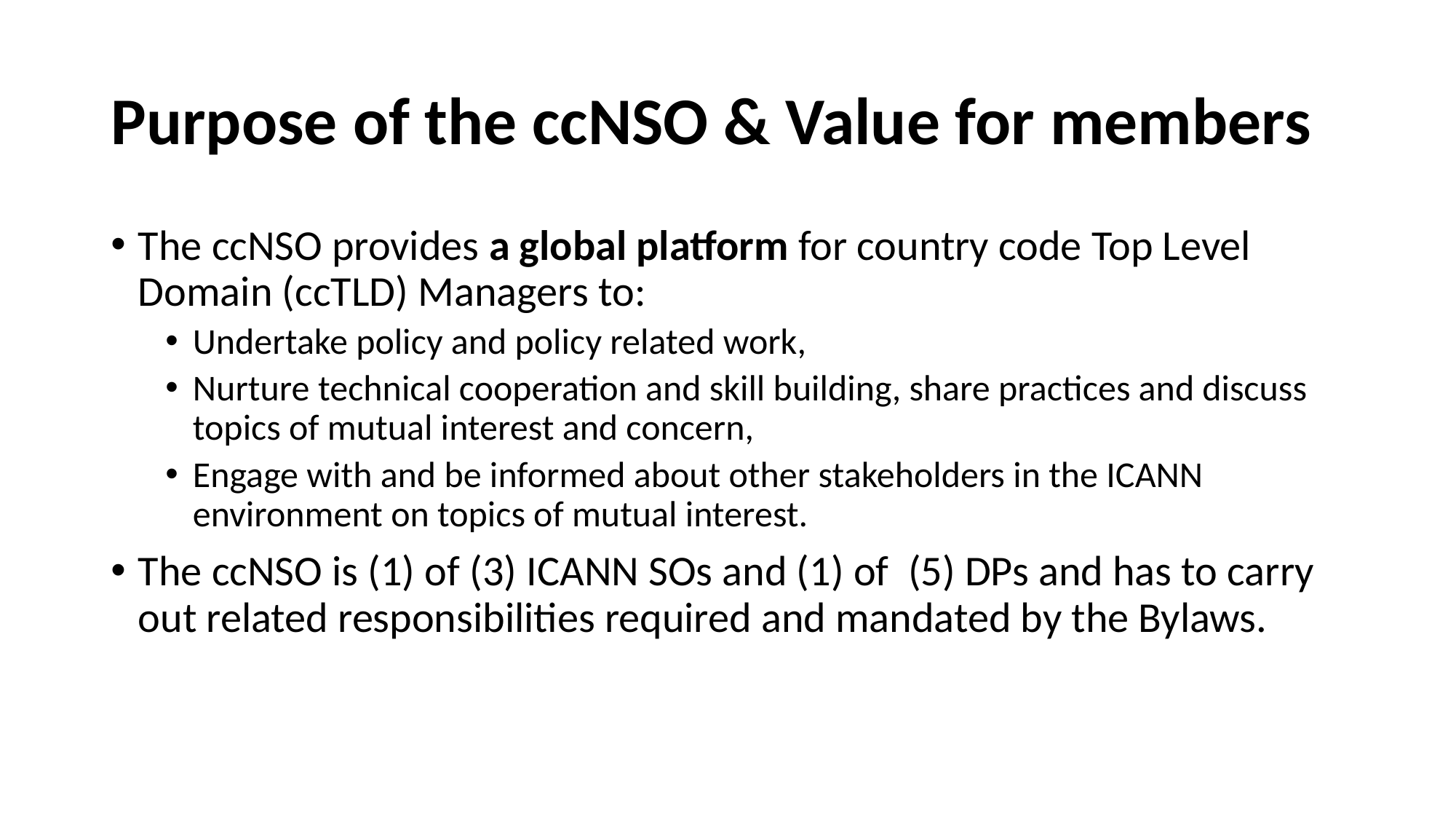

# Purpose of the ccNSO & Value for members
The ccNSO provides a global platform for country code Top Level Domain (ccTLD) Managers to:
Undertake policy and policy related work,
Nurture technical cooperation and skill building, share practices and discuss topics of mutual interest and concern,
Engage with and be informed about other stakeholders in the ICANN environment on topics of mutual interest.
The ccNSO is (1) of (3) ICANN SOs and (1) of  (5) DPs and has to carry out related responsibilities required and mandated by the Bylaws.